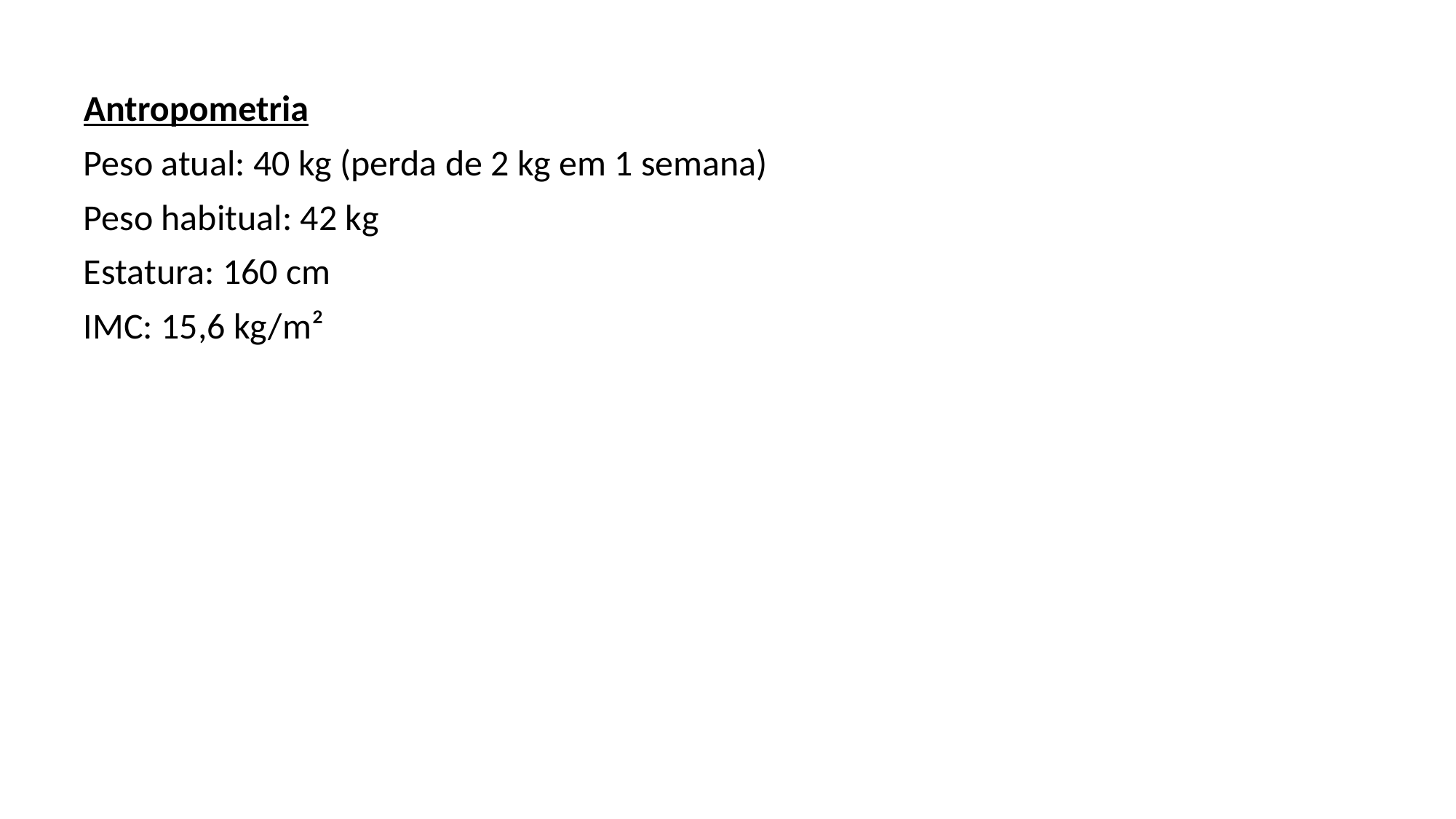

Antropometria
Peso atual: 40 kg (perda de 2 kg em 1 semana)
Peso habitual: 42 kg
Estatura: 160 cm
IMC: 15,6 kg/m²